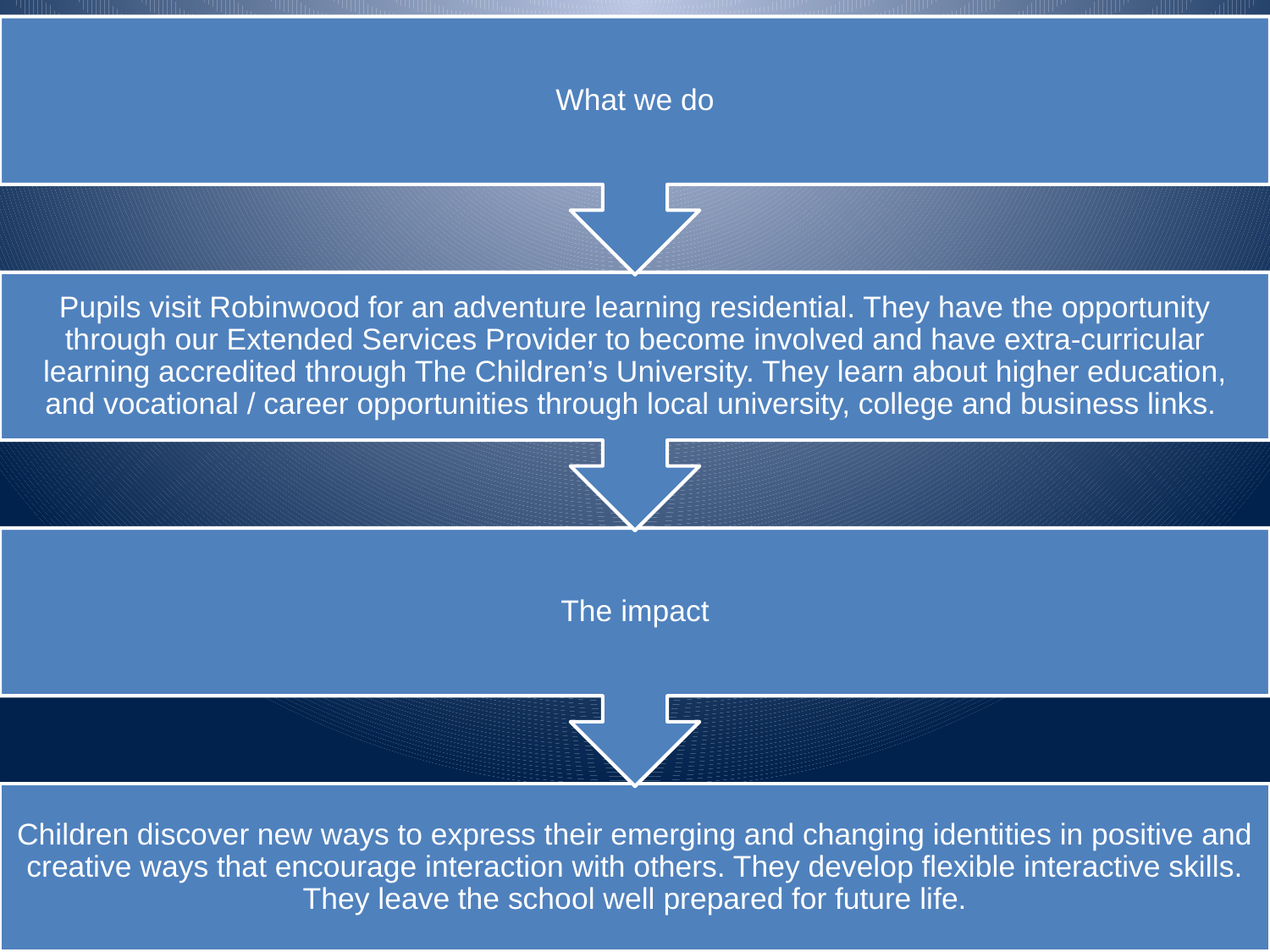

Children discover new ways to express their emerging and changing identities in positive and creative ways that encourage interaction with others. They develop flexible interactive skills. They leave the school well prepared for future life.
The impact
Pupils visit Robinwood for an adventure learning residential. They have the opportunity through our Extended Services Provider to become involved and have extra-curricular learning accredited through The Children’s University. They learn about higher education, and vocational / career opportunities through local university, college and business links.
What we do